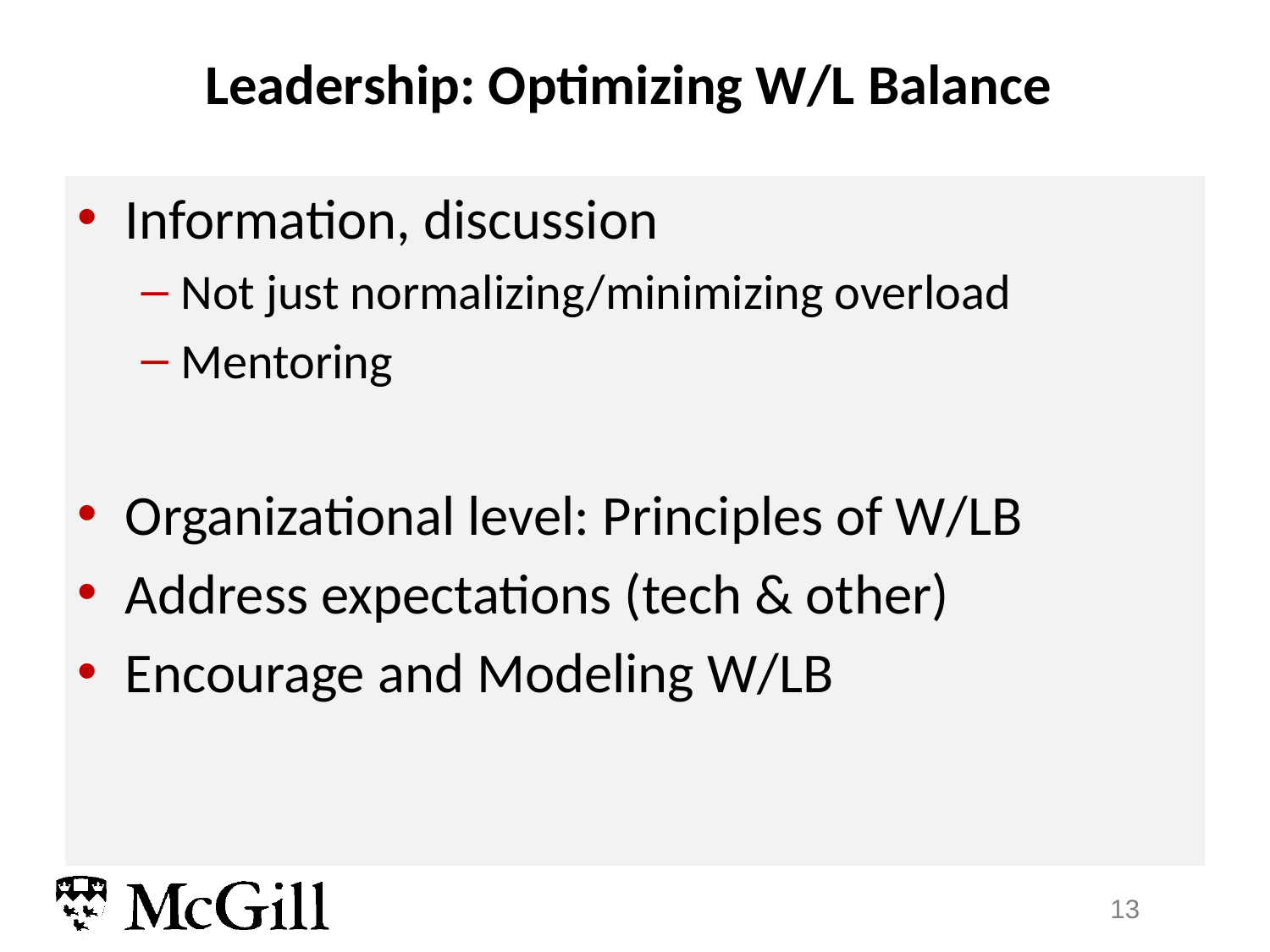

# Leadership: Optimizing W/L Balance
Information, discussion
Not just normalizing/minimizing overload
Mentoring

Organizational level: Principles of W/LB
Address expectations (tech & other)
Encourage and Modeling W/LB